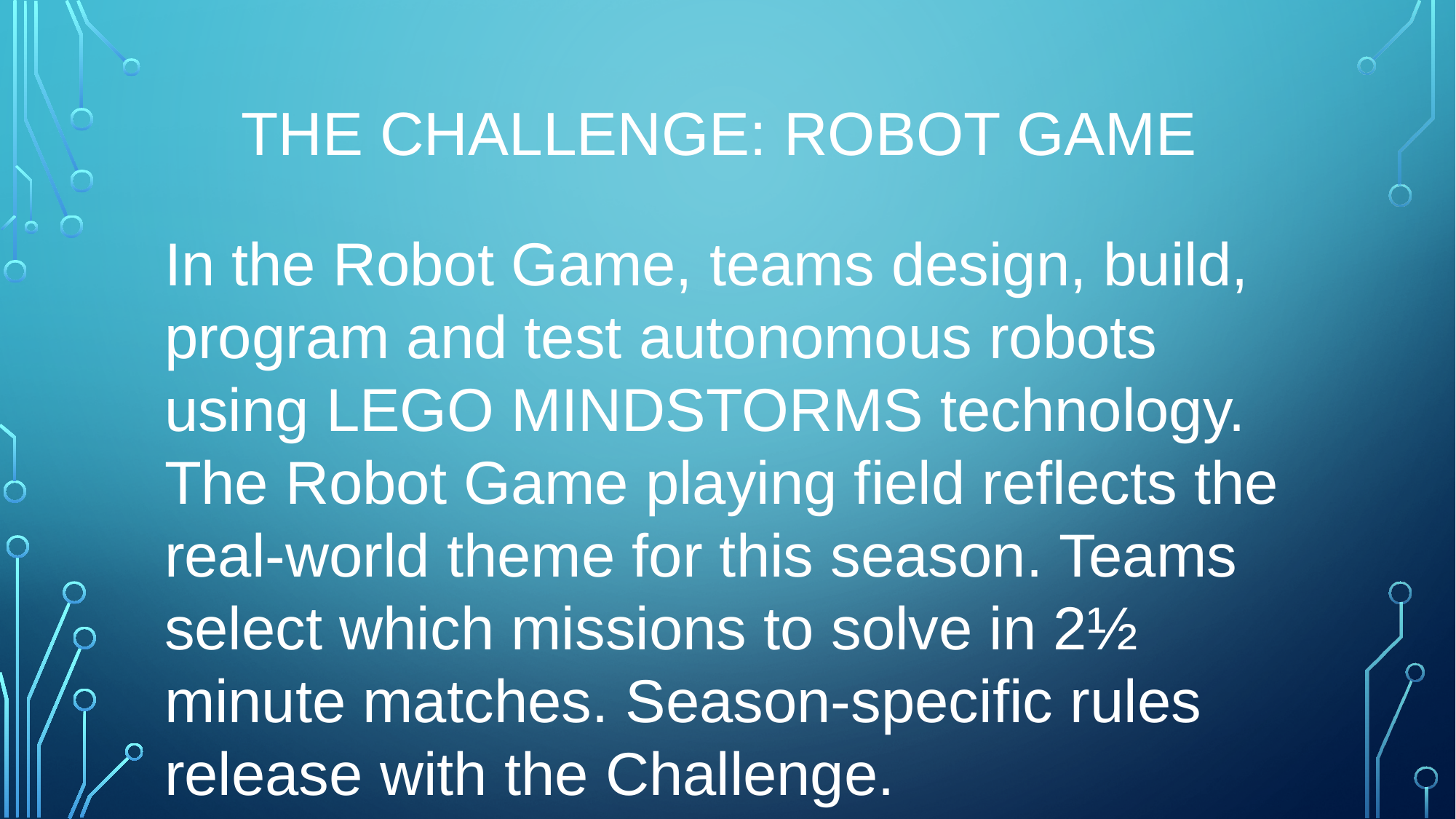

# The challenge: robot game
In the Robot Game, teams design, build, program and test autonomous robots using LEGO MINDSTORMS technology. The Robot Game playing field reflects the real-world theme for this season. Teams select which missions to solve in 2½ minute matches. Season-specific rules release with the Challenge.